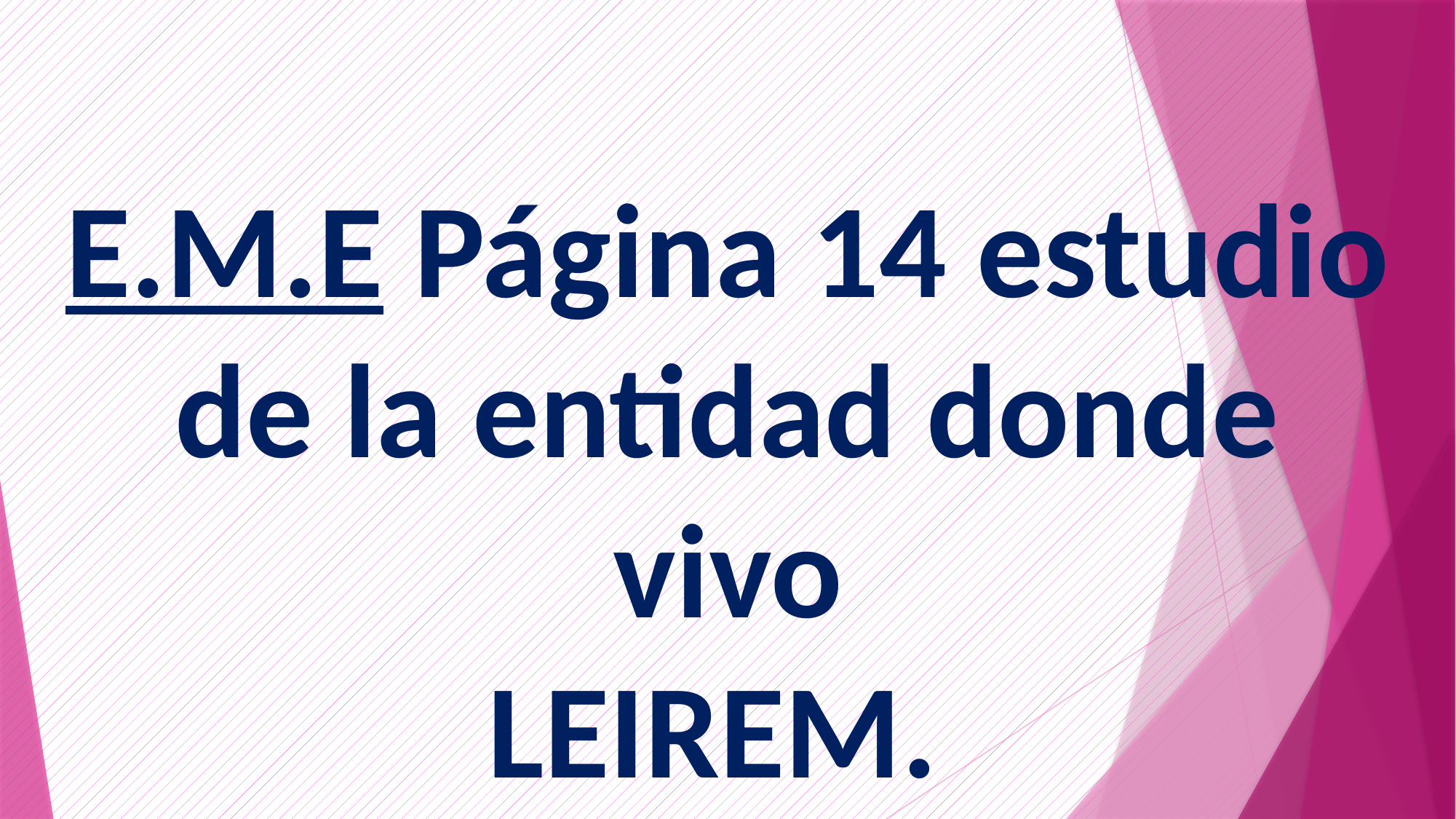

E.M.E Página 14 estudio de la entidad donde vivo
LEIREM.